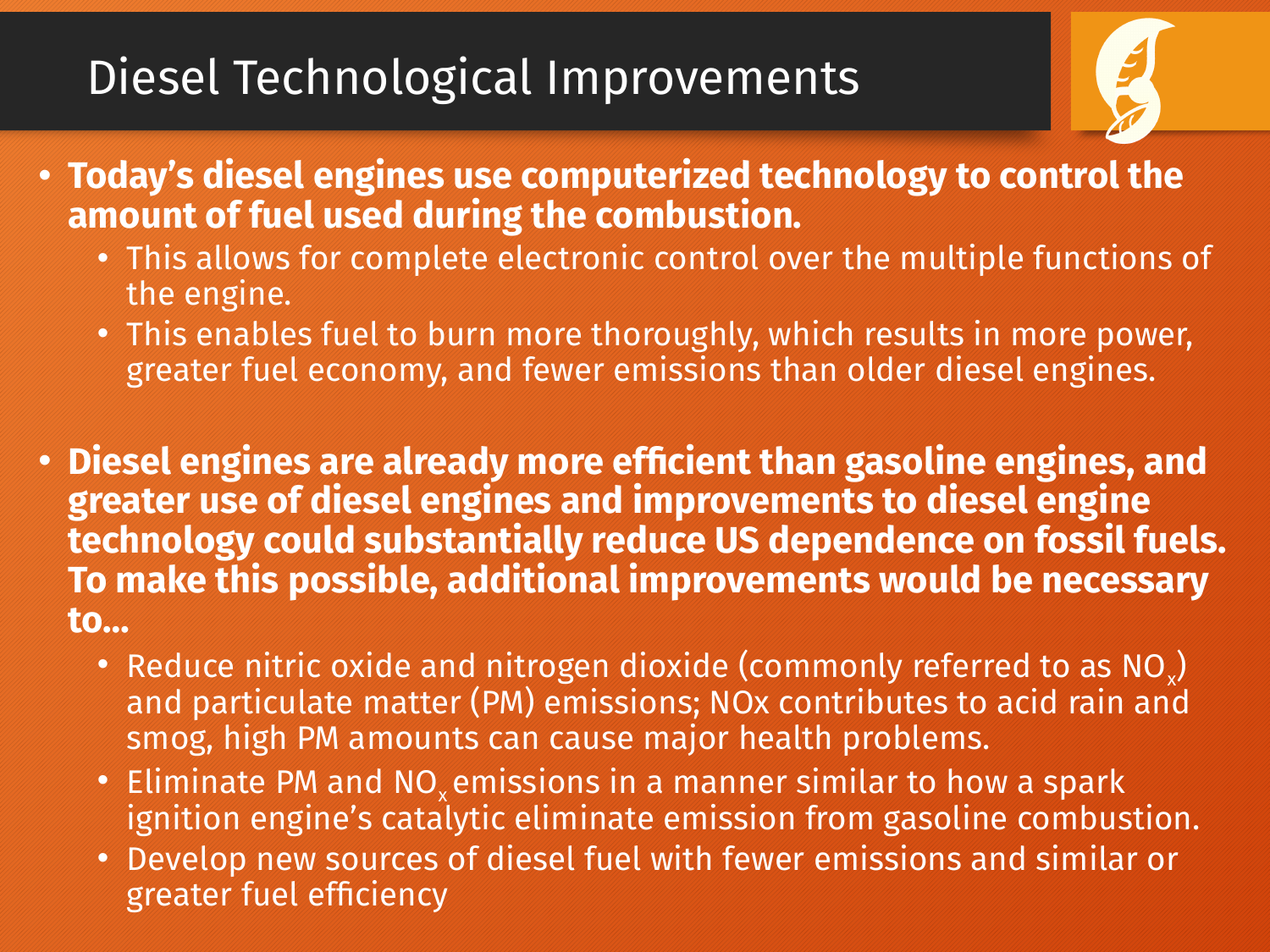

# Diesel Technological Improvements
Today’s diesel engines use computerized technology to control the amount of fuel used during the combustion.
This allows for complete electronic control over the multiple functions of the engine.
This enables fuel to burn more thoroughly, which results in more power, greater fuel economy, and fewer emissions than older diesel engines.
Diesel engines are already more efficient than gasoline engines, and greater use of diesel engines and improvements to diesel engine technology could substantially reduce US dependence on fossil fuels. To make this possible, additional improvements would be necessary to…
Reduce nitric oxide and nitrogen dioxide (commonly referred to as NOx) and particulate matter (PM) emissions; NOx contributes to acid rain and smog, high PM amounts can cause major health problems.
Eliminate PM and NOx emissions in a manner similar to how a spark ignition engine’s catalytic eliminate emission from gasoline combustion.
Develop new sources of diesel fuel with fewer emissions and similar or greater fuel efficiency